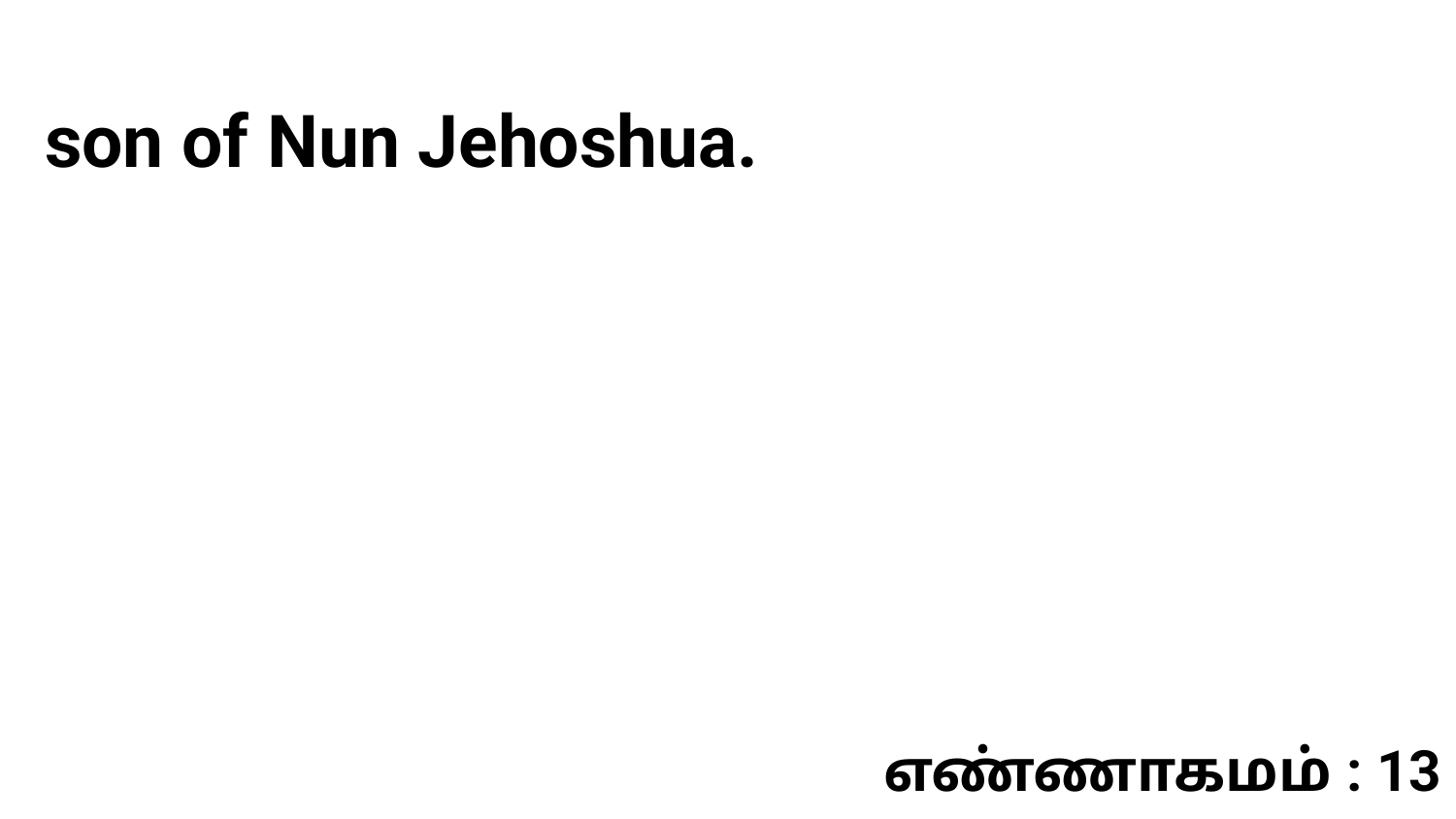

son of Nun Jehoshua.
எண்ணாகமம் : 13